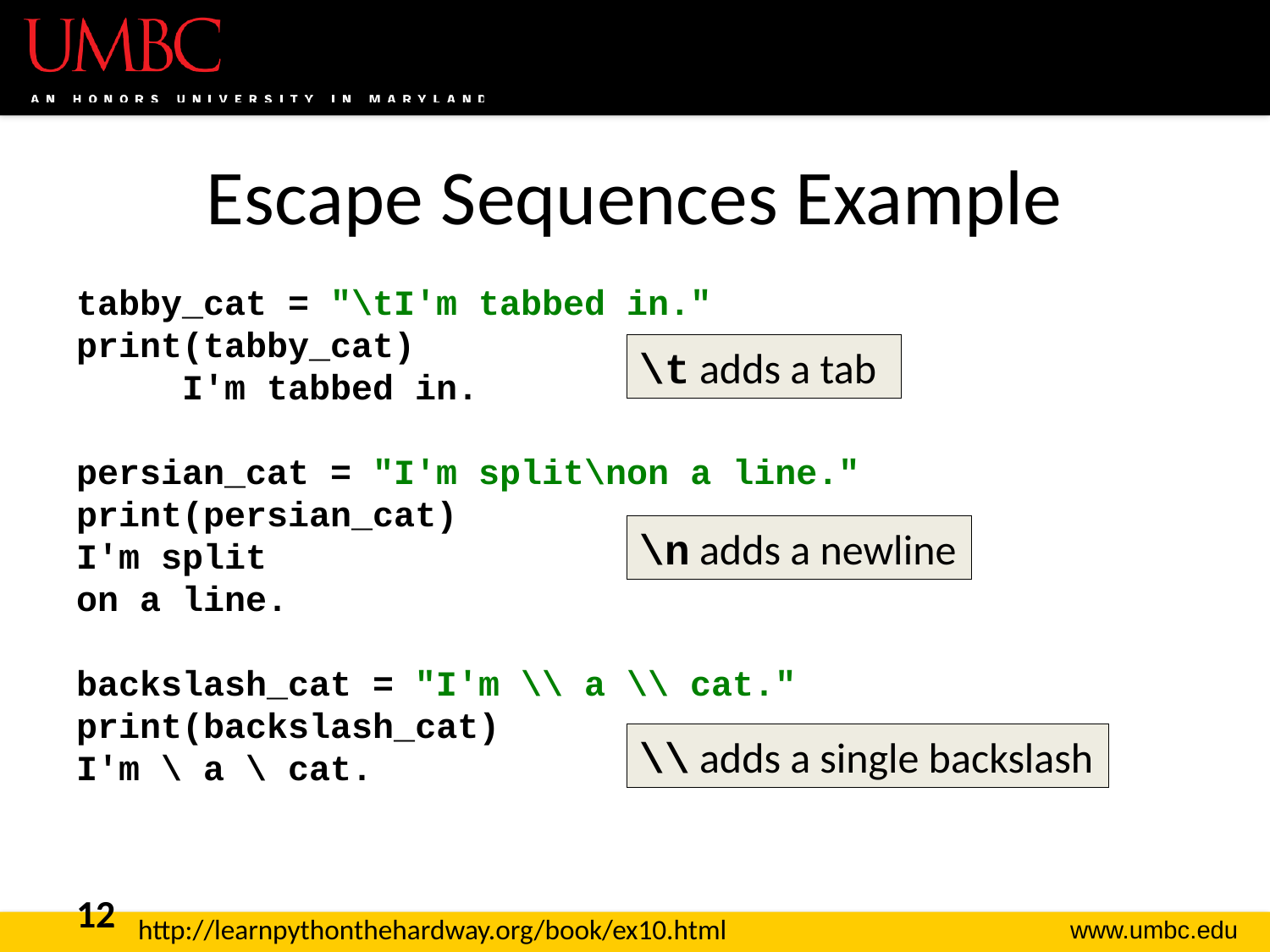

# Escape Sequences Example
tabby_cat = "\tI'm tabbed in."
print(tabby_cat)
     I'm tabbed in.

persian_cat = "I'm split\non a line."
print(persian_cat)
I'm split
on a line.

backslash_cat = "I'm \\ a \\ cat."
print(backslash_cat)
I'm \ a \ cat.

\t adds a tab
\n adds a newline
\\ adds a single backslash
12
http://learnpythonthehardway.org/book/ex10.html